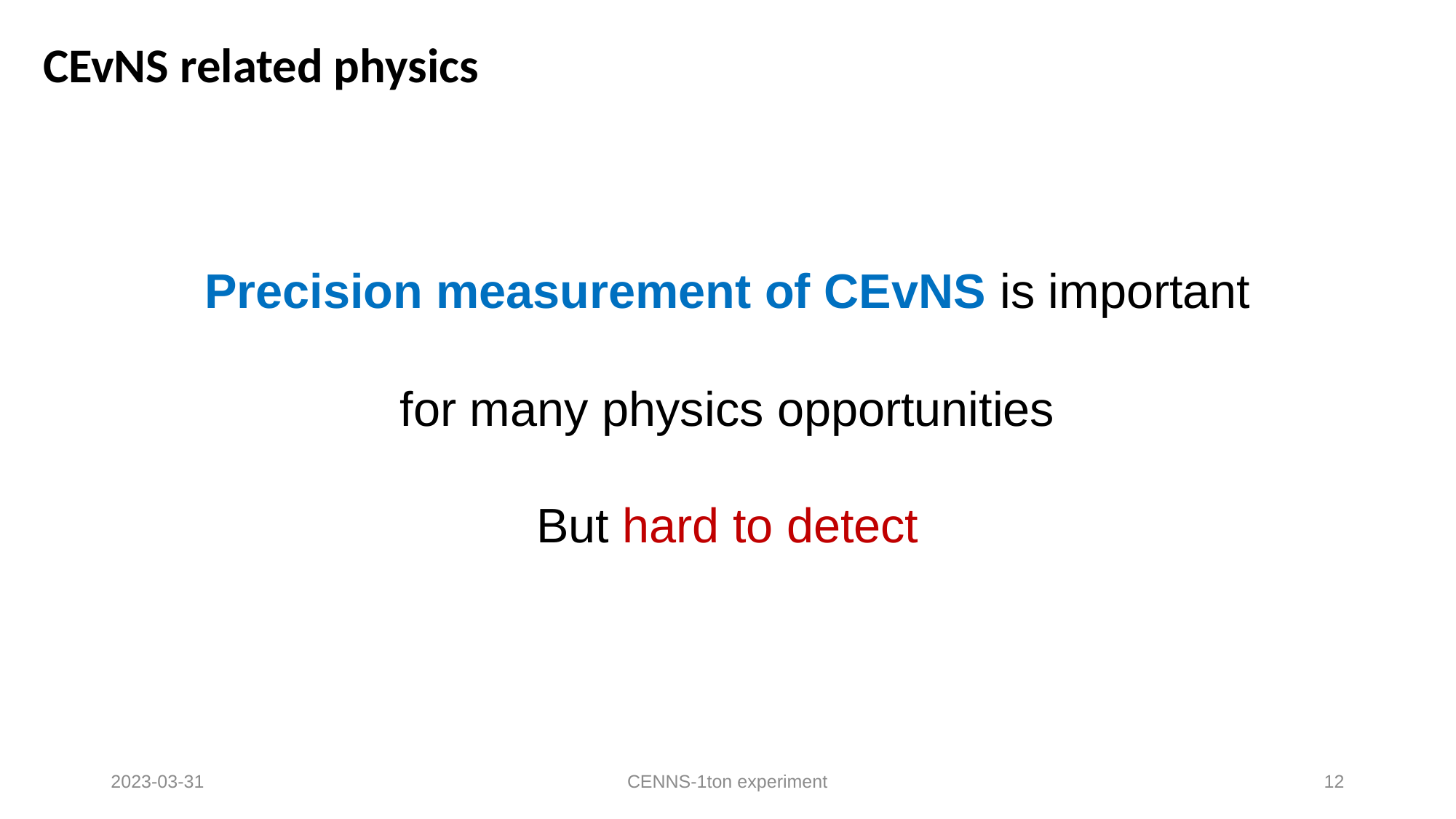

# CEvNS related physics
Precision measurement of CEvNS is important
for many physics opportunities
But hard to detect
2023-03-31
CENNS-1ton experiment
12